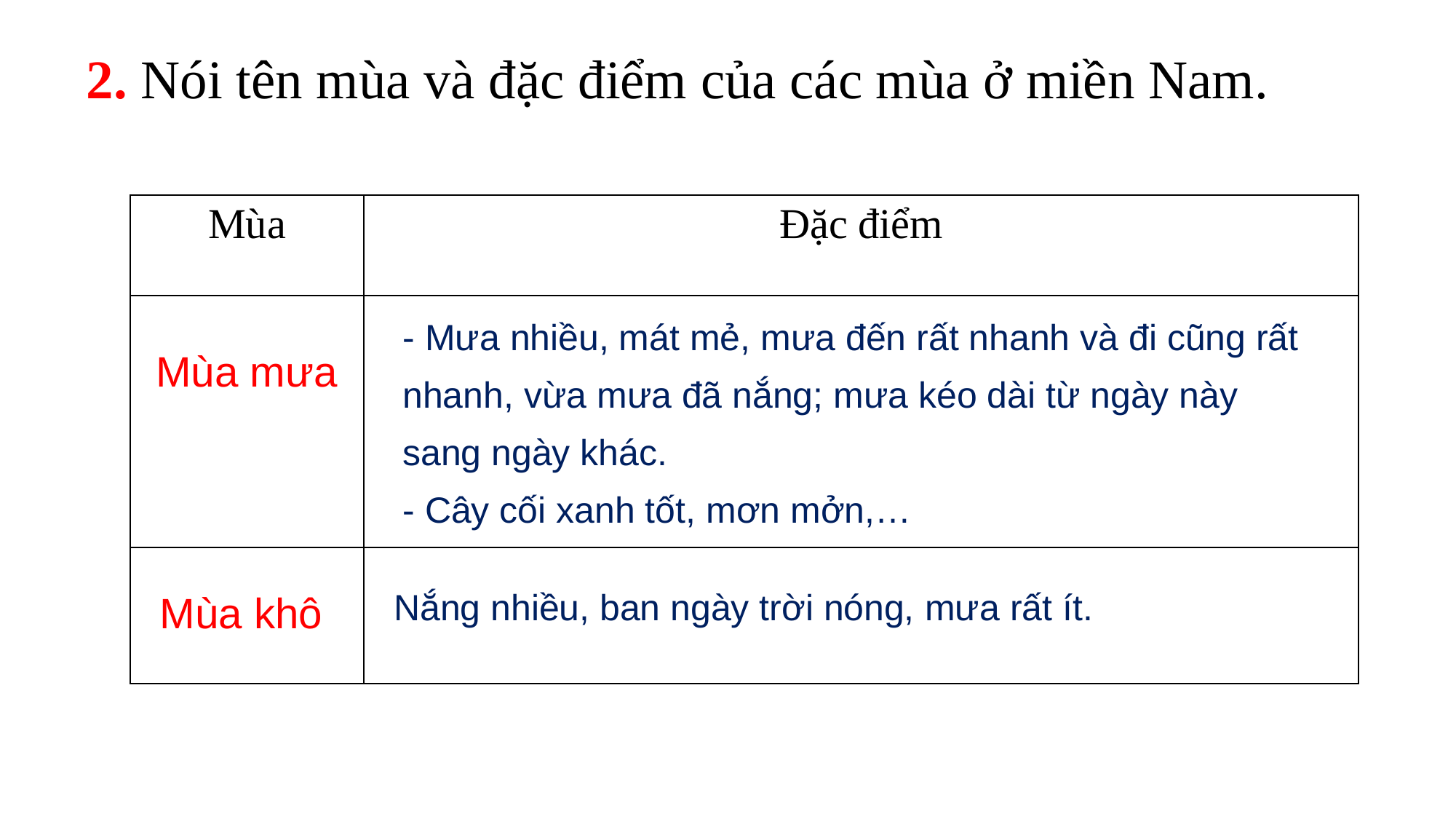

2. Nói tên mùa và đặc điểm của các mùa ở miền Nam.
| Mùa | Đặc điểm |
| --- | --- |
|  |  |
|  |  |
- Mưa nhiều, mát mẻ, mưa đến rất nhanh và đi cũng rất nhanh, vừa mưa đã nắng; mưa kéo dài từ ngày này sang ngày khác.
- Cây cối xanh tốt, mơn mởn,…
Mùa mưa
Nắng nhiều, ban ngày trời nóng, mưa rất ít.
Mùa khô